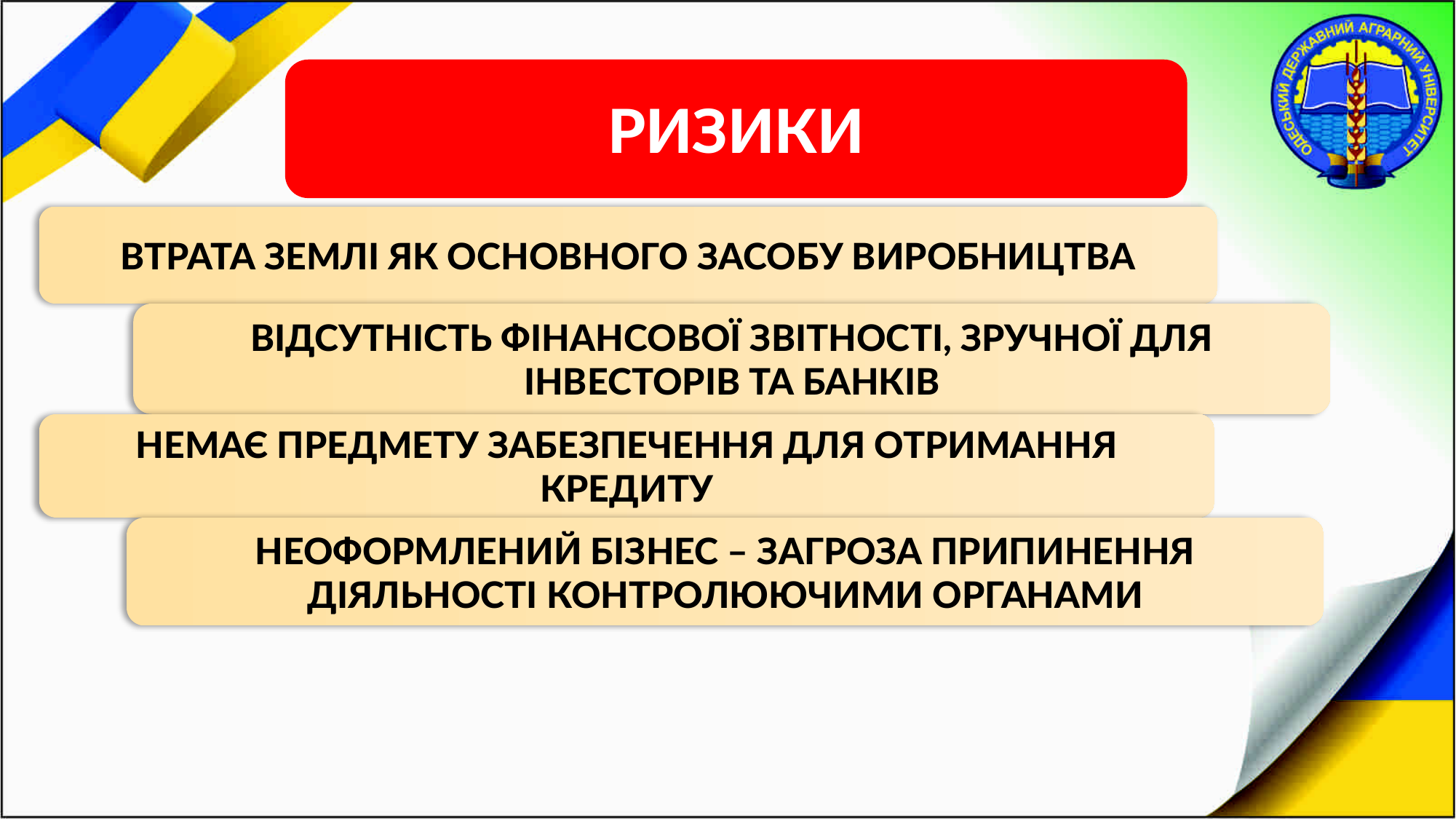

РИЗИКИ
ВТРАТА ЗЕМЛІ ЯК ОСНОВНОГО ЗАСОБУ ВИРОБНИЦТВА
ВІДСУТНІСТЬ ФІНАНСОВОЇ ЗВІТНОСТІ, ЗРУЧНОЇ ДЛЯ ІНВЕСТОРІВ ТА БАНКІВ
НЕМАЄ ПРЕДМЕТУ ЗАБЕЗПЕЧЕННЯ ДЛЯ ОТРИМАННЯ КРЕДИТУ
НЕОФОРМЛЕНИЙ БІЗНЕС – ЗАГРОЗА ПРИПИНЕННЯ ДІЯЛЬНОСТІ КОНТРОЛЮЮЧИМИ ОРГАНАМИ